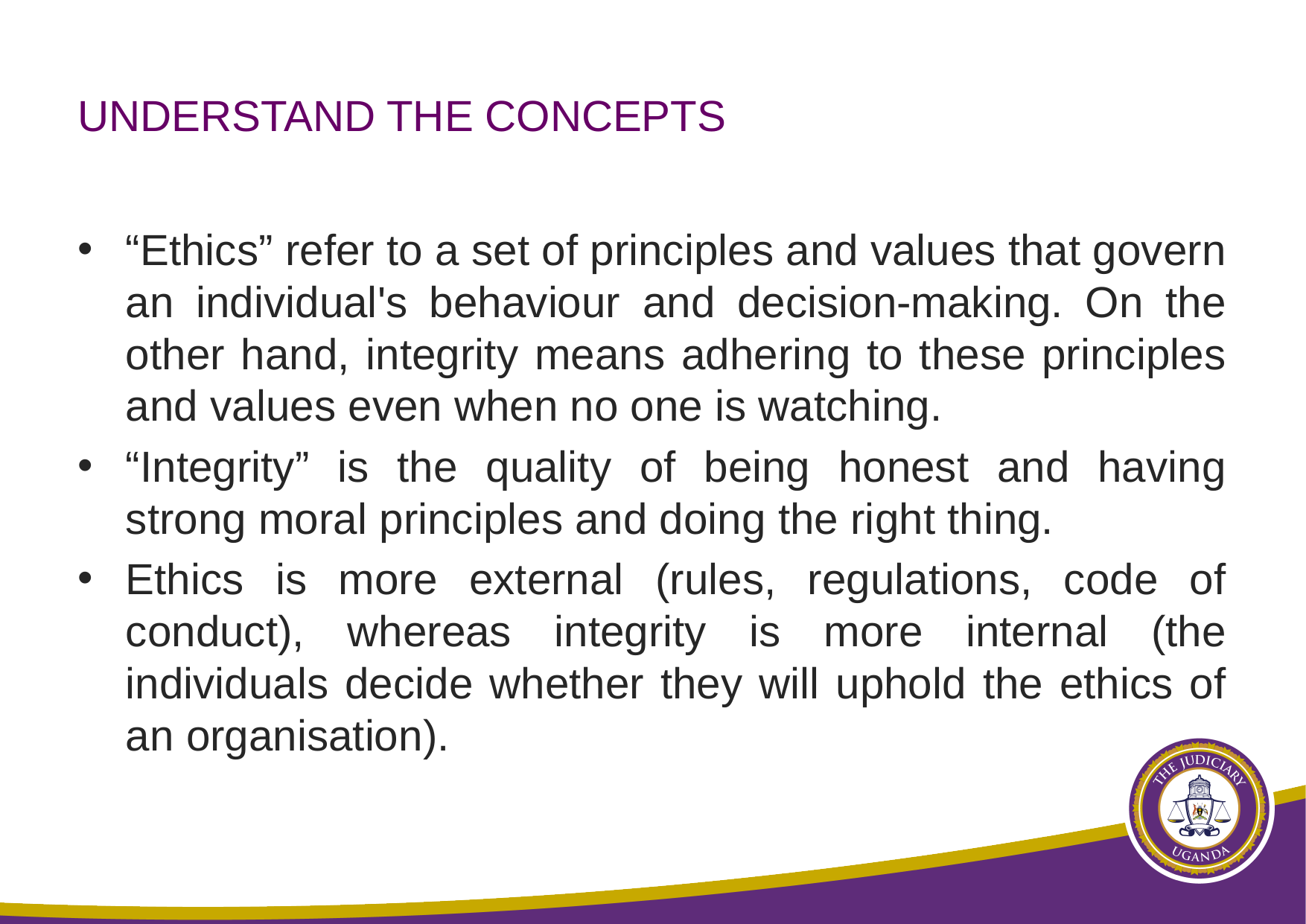

# UNDERSTAND THE CONCEPTS
“Ethics” refer to a set of principles and values that govern an individual's behaviour and decision-making. On the other hand, integrity means adhering to these principles and values even when no one is watching.
“Integrity” is the quality of being honest and having strong moral principles and doing the right thing.
Ethics is more external (rules, regulations, code of conduct), whereas integrity is more internal (the individuals decide whether they will uphold the ethics of an organisation).
3